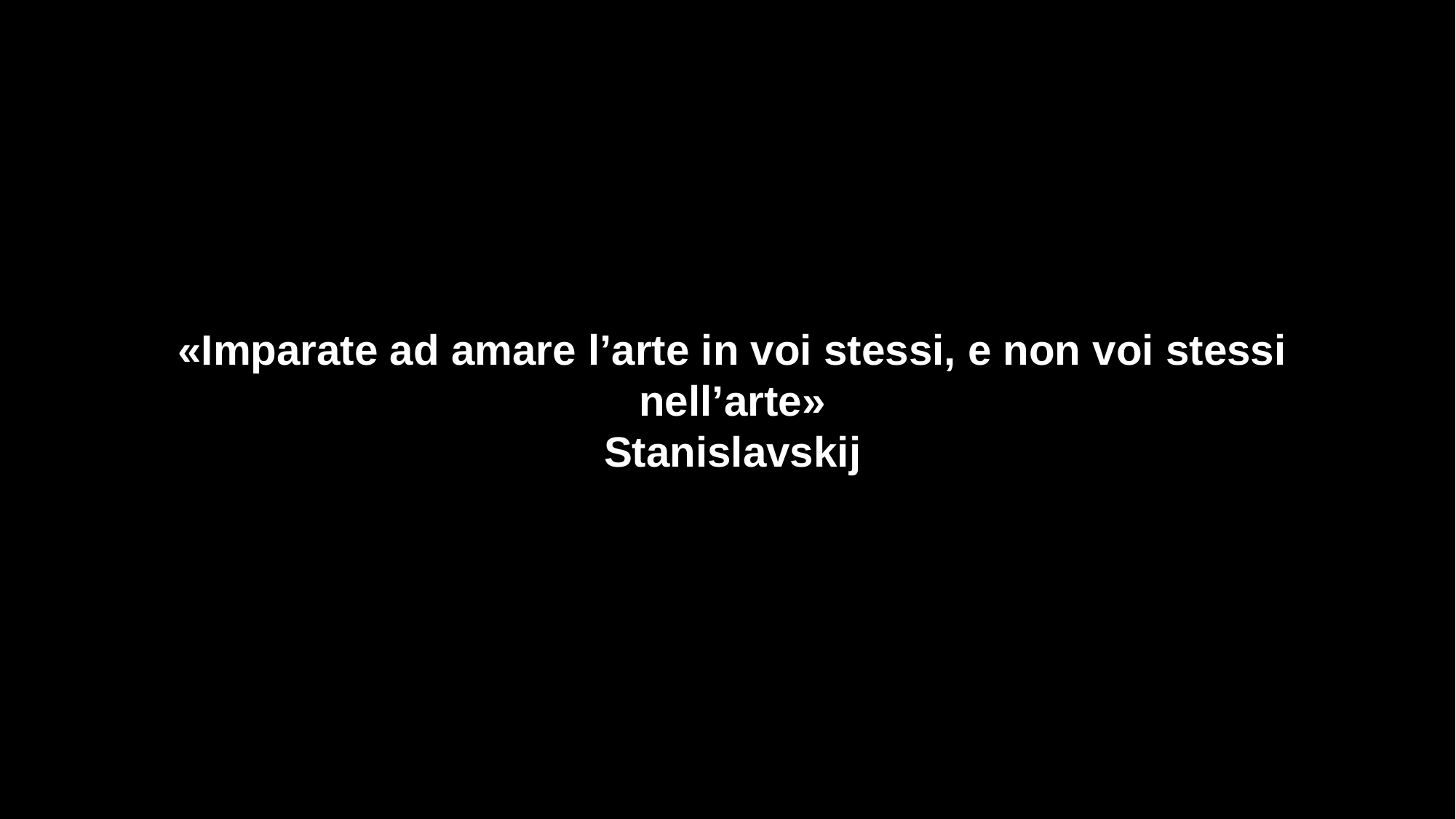

«Imparate ad amare l’arte in voi stessi, e non voi stessi nell’arte»
Stanislavskij